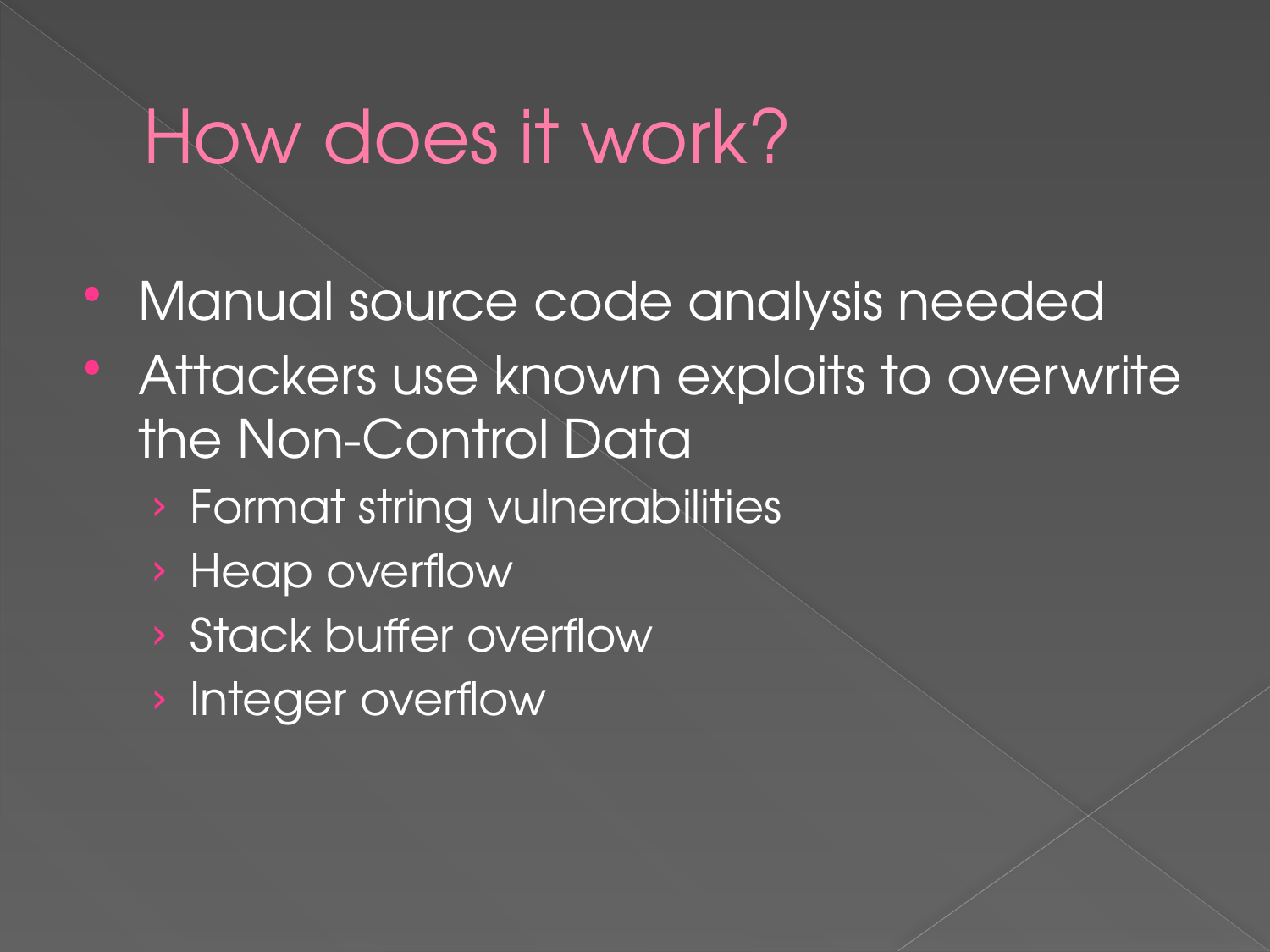

# How does it work?
Manual source code analysis needed
Attackers use known exploits to overwrite the Non-Control Data
Format string vulnerabilities
Heap overflow
Stack buffer overflow
Integer overflow